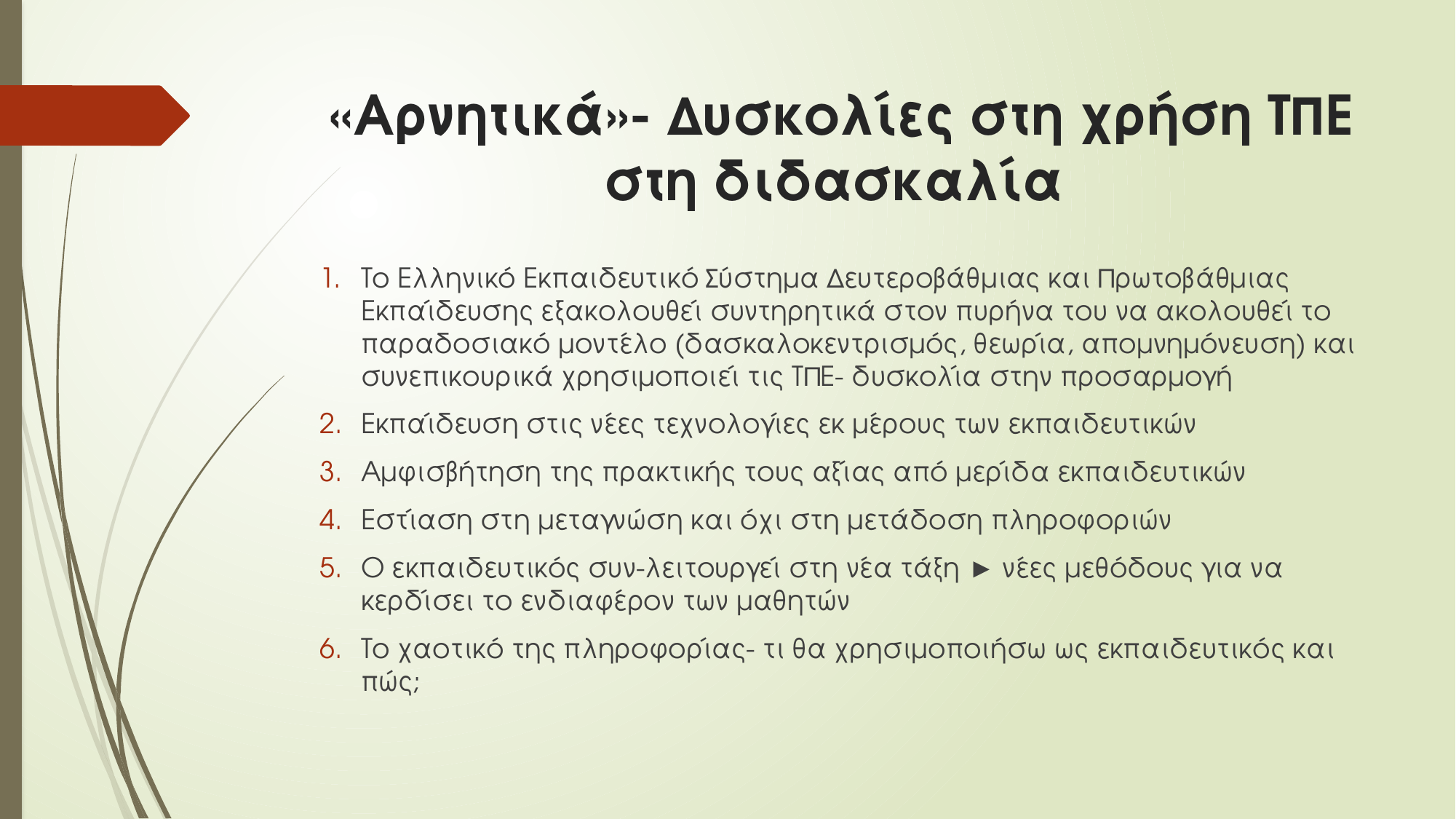

# «Αρνητικά»- Δυσκολίες στη χρήση ΤΠΕ στη διδασκαλία
Το Ελληνικό Εκπαιδευτικό Σύστημα Δευτεροβάθμιας και Πρωτοβάθμιας Εκπαίδευσης εξακολουθεί συντηρητικά στον πυρήνα του να ακολουθεί το παραδοσιακό μοντέλο (δασκαλοκεντρισμός, θεωρία, απομνημόνευση) και συνεπικουρικά χρησιμοποιεί τις ΤΠΕ- δυσκολία στην προσαρμογή
Εκπαίδευση στις νέες τεχνολογίες εκ μέρους των εκπαιδευτικών
Αμφισβήτηση της πρακτικής τους αξίας από μερίδα εκπαιδευτικών
Εστίαση στη μεταγνώση και όχι στη μετάδοση πληροφοριών
Ο εκπαιδευτικός συν-λειτουργεί στη νέα τάξη ► νέες μεθόδους για να κερδίσει το ενδιαφέρον των μαθητών
Το χαοτικό της πληροφορίας- τι θα χρησιμοποιήσω ως εκπαιδευτικός και πώς;